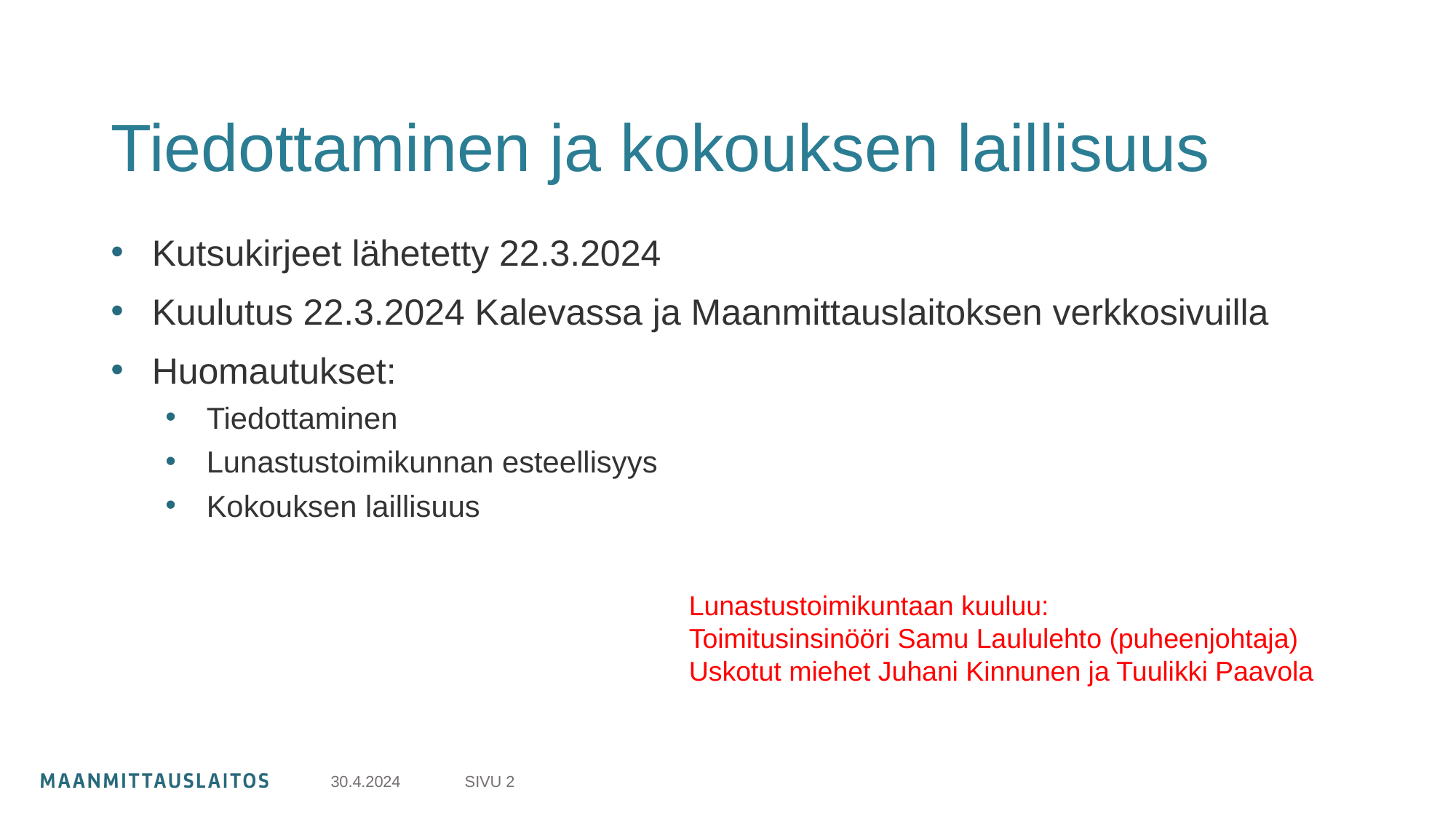

# Tiedottaminen ja kokouksen laillisuus
Kutsukirjeet lähetetty 22.3.2024
Kuulutus 22.3.2024 Kalevassa ja Maanmittauslaitoksen verkkosivuilla
Huomautukset:
Tiedottaminen
Lunastustoimikunnan esteellisyys
Kokouksen laillisuus
Lunastustoimikuntaan kuuluu:
Toimitusinsinööri Samu Laululehto (puheenjohtaja)
Uskotut miehet Juhani Kinnunen ja Tuulikki Paavola
SIVU 2
30.4.2024